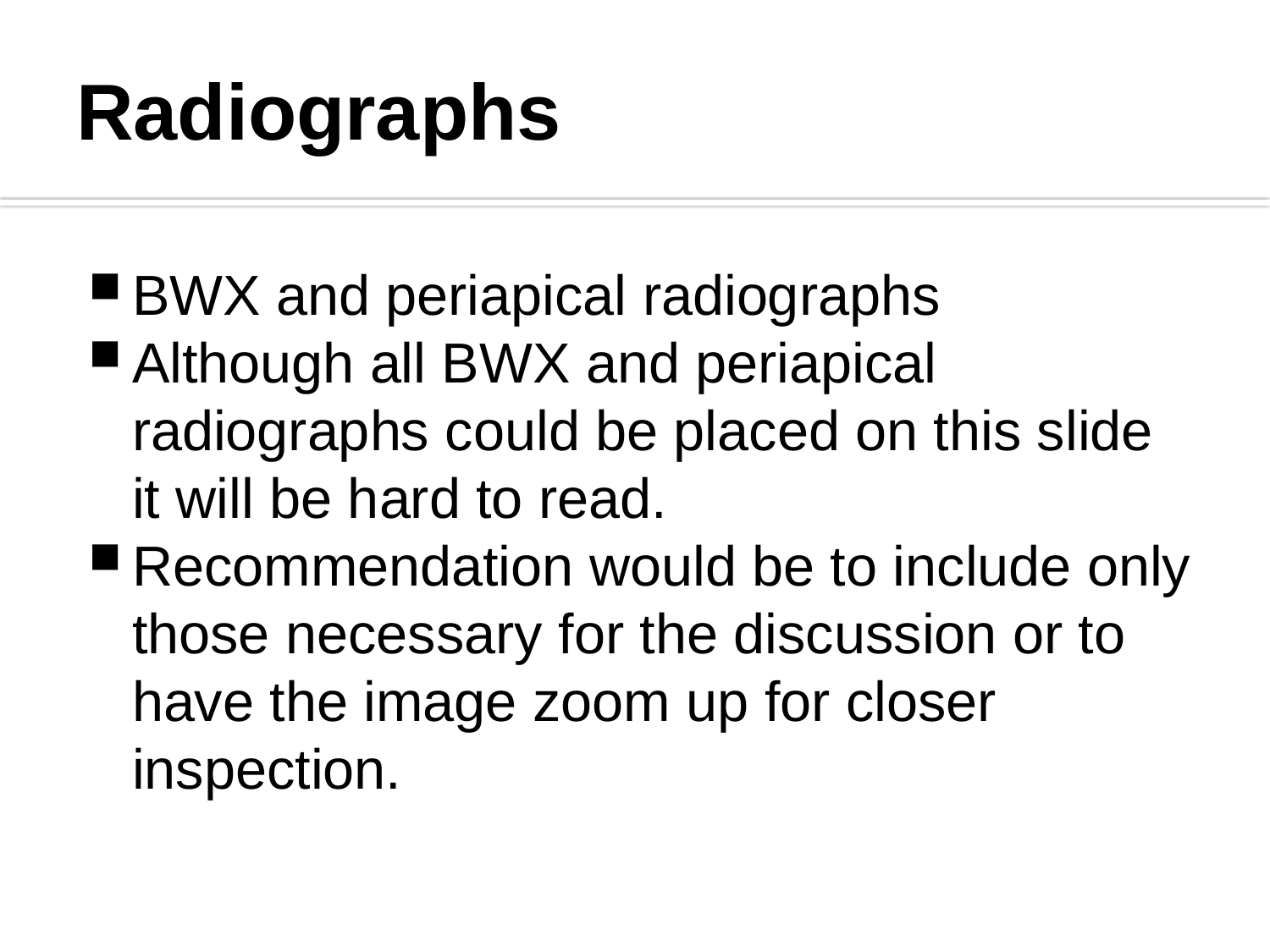

# Radiographs
BWX and periapical radiographs
Although all BWX and periapical radiographs could be placed on this slide it will be hard to read.
Recommendation would be to include only those necessary for the discussion or to have the image zoom up for closer inspection.